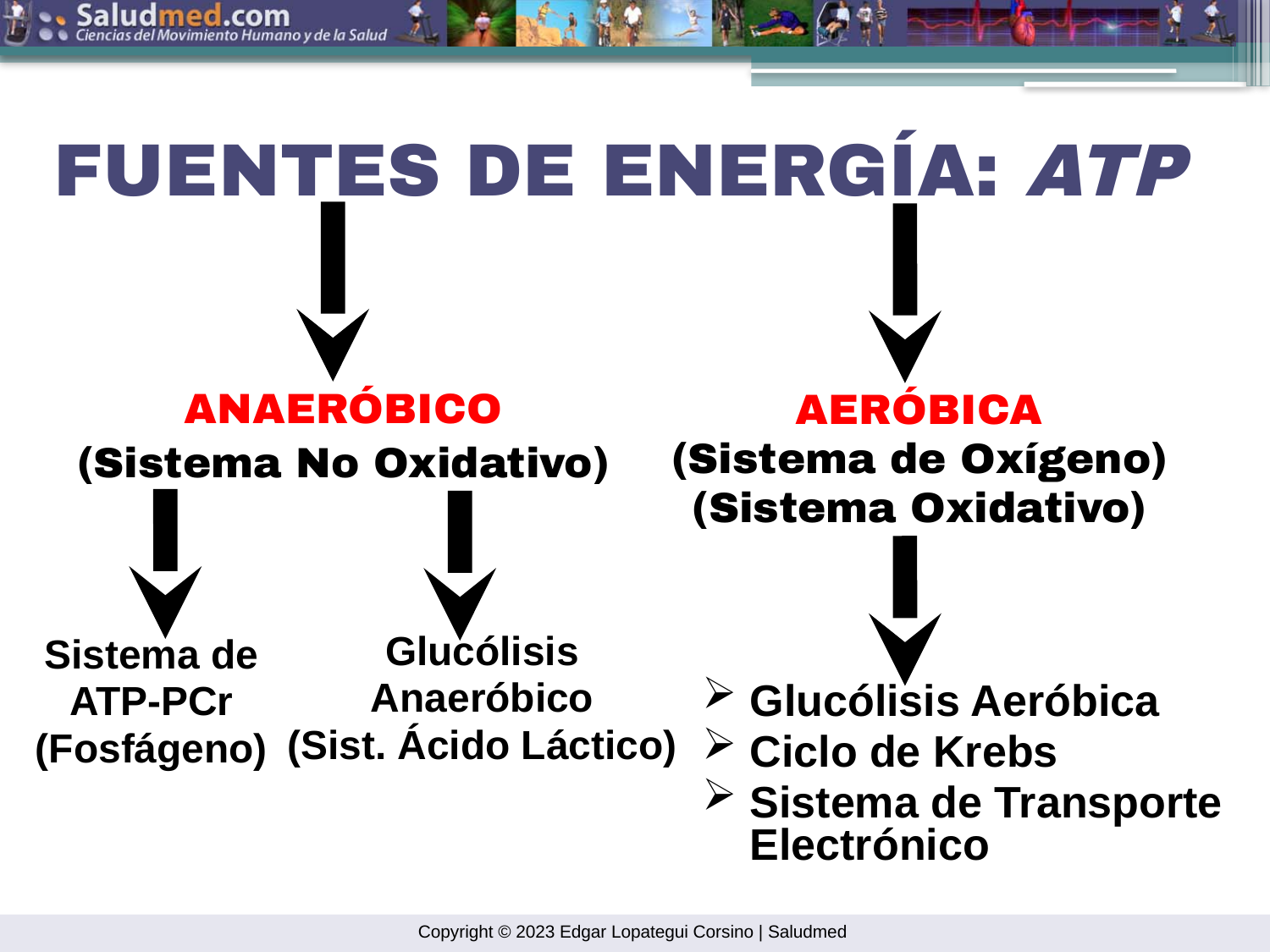

FUENTES DE ENERGÍA: ATP

ANAERÓBICO
(Sistema No Oxidativo)
AERÓBICA
(Sistema de Oxígeno)
(Sistema Oxidativo)

Glucólisis
Anaeróbico
(Sist. Ácido Láctico)
Sistema de
ATP-PCr
(Fosfágeno)
Glucólisis Aeróbica
Ciclo de Krebs
Sistema de Transporte Electrónico